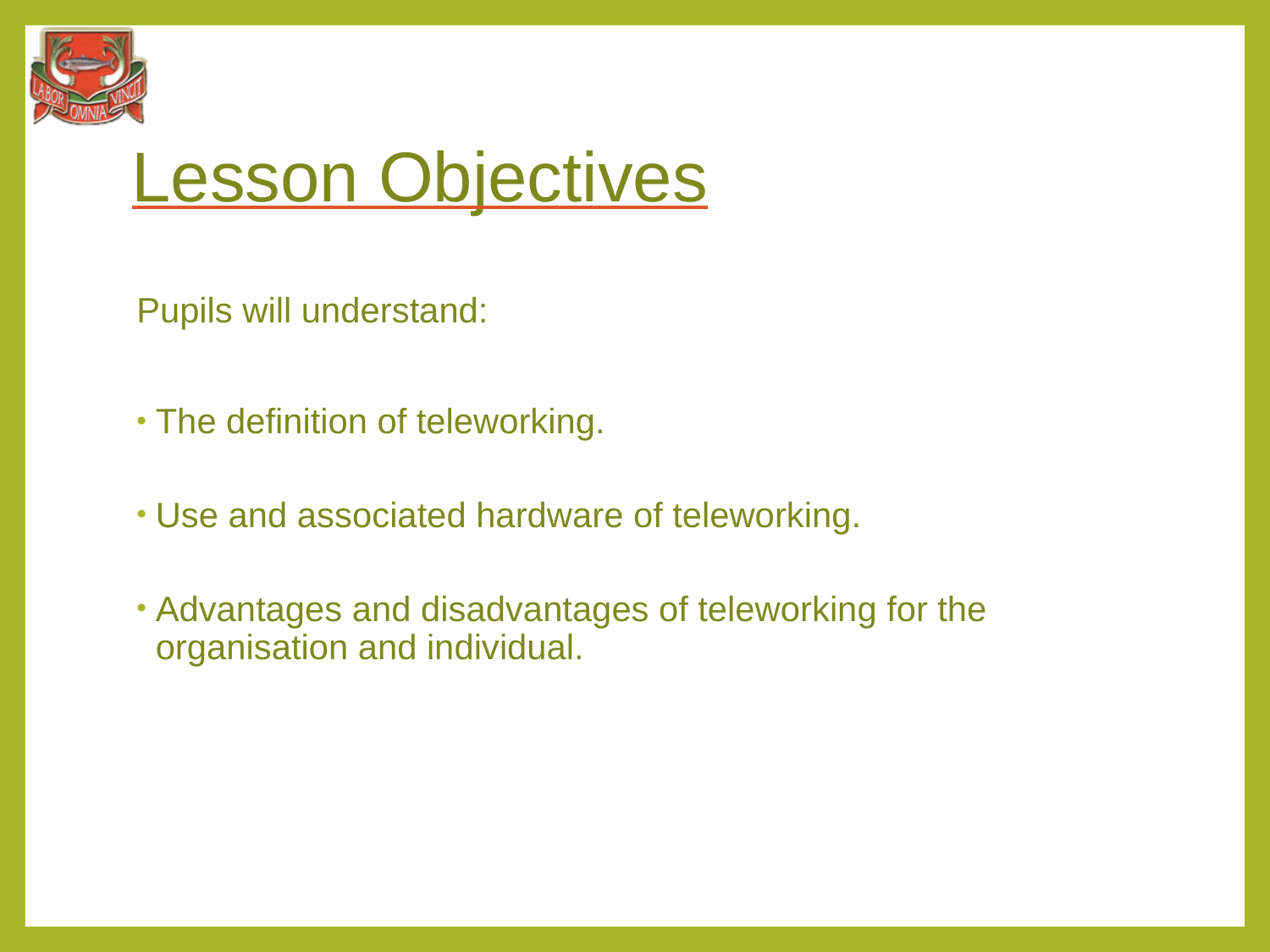

# Lesson Objectives
Pupils will understand:

The definition of teleworking.
Use and associated hardware of teleworking.
Advantages and disadvantages of teleworking for the organisation and individual.